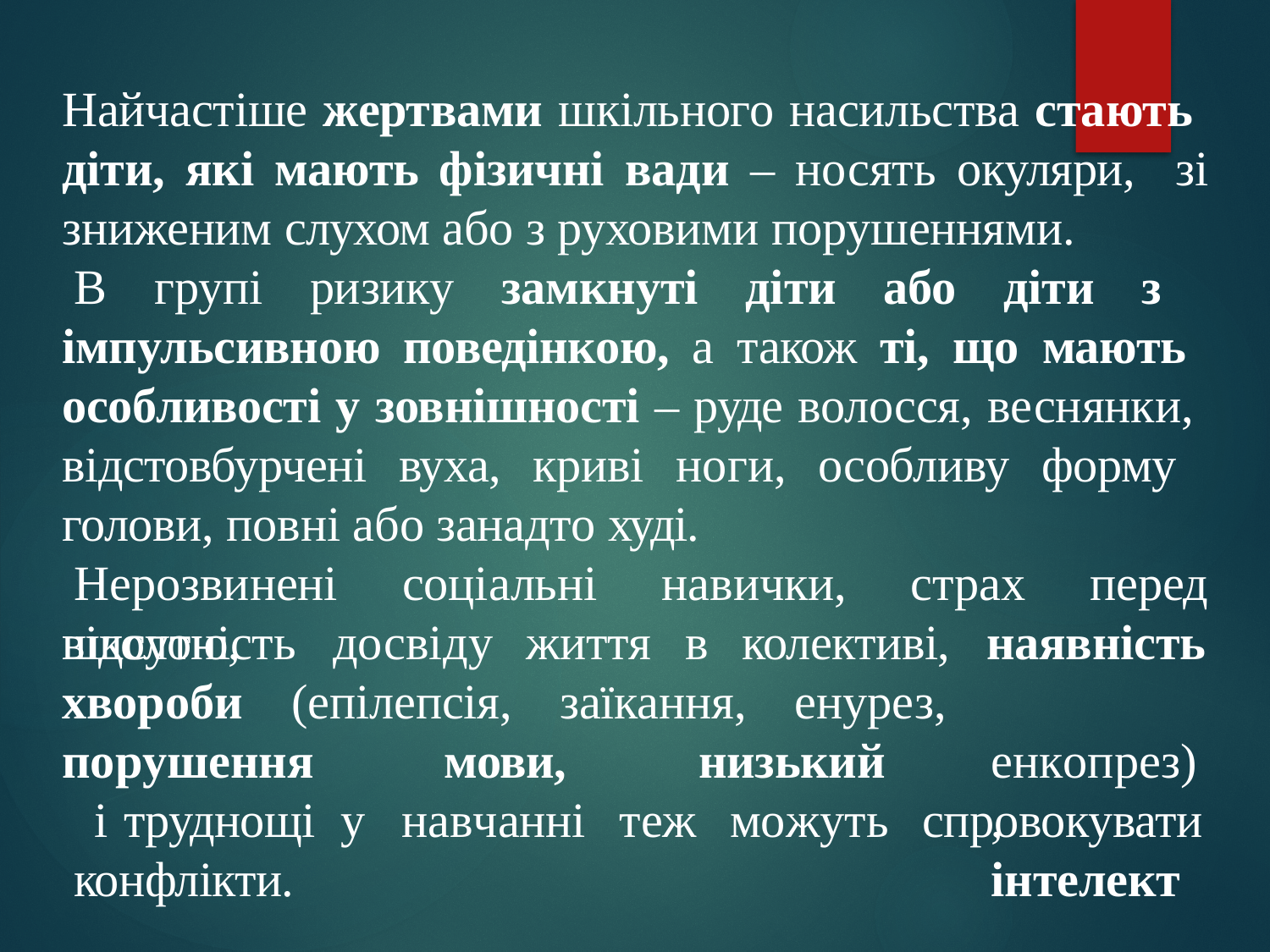

Найчастіше жертвами шкільного насильства стають  діти, які мають фізичні вади – носять окуляри,  зі зниженим слухом або з руховими порушеннями.
В групі ризику замкнуті діти або діти з  імпульсивною поведінкою, а також ті, що мають  особливості у зовнішності – руде волосся, веснянки,  відстовбурчені вуха, криві ноги, особливу форму  голови, повні або занадто худі.
Нерозвинені соціальні навички, страх перед школою,
відсутність	досвіду	життя	в	колективі,
хвороби	(епілепсія,	заїкання,	енурез,
наявність  енкопрез),  інтелект
порушення   і труднощі  конфлікти.
мови,
у	навчанні	теж
низький
можуть
спровокувати